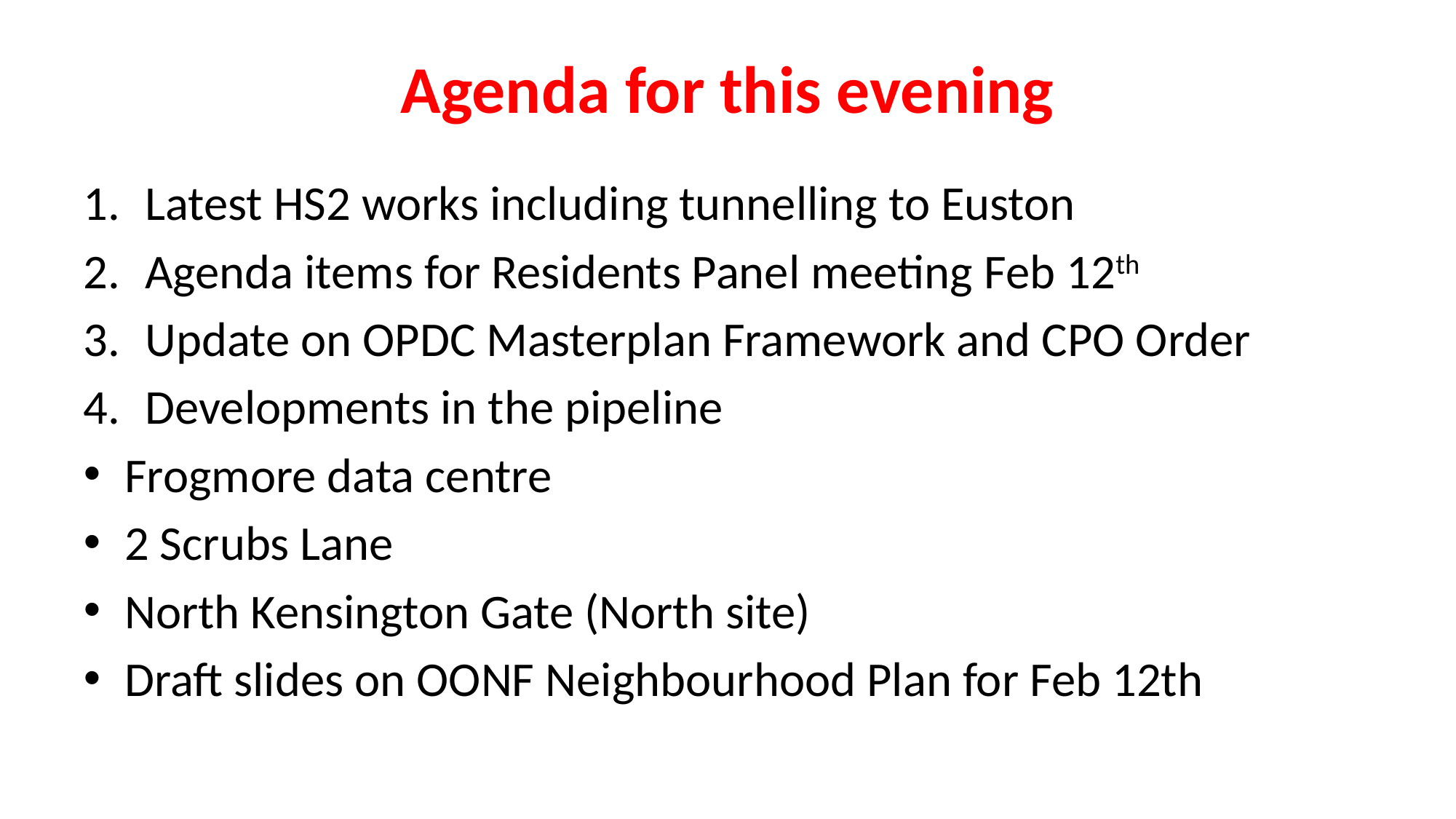

# Agenda for this evening
Latest HS2 works including tunnelling to Euston
Agenda items for Residents Panel meeting Feb 12th
Update on OPDC Masterplan Framework and CPO Order
Developments in the pipeline
Frogmore data centre
2 Scrubs Lane
North Kensington Gate (North site)
Draft slides on OONF Neighbourhood Plan for Feb 12th